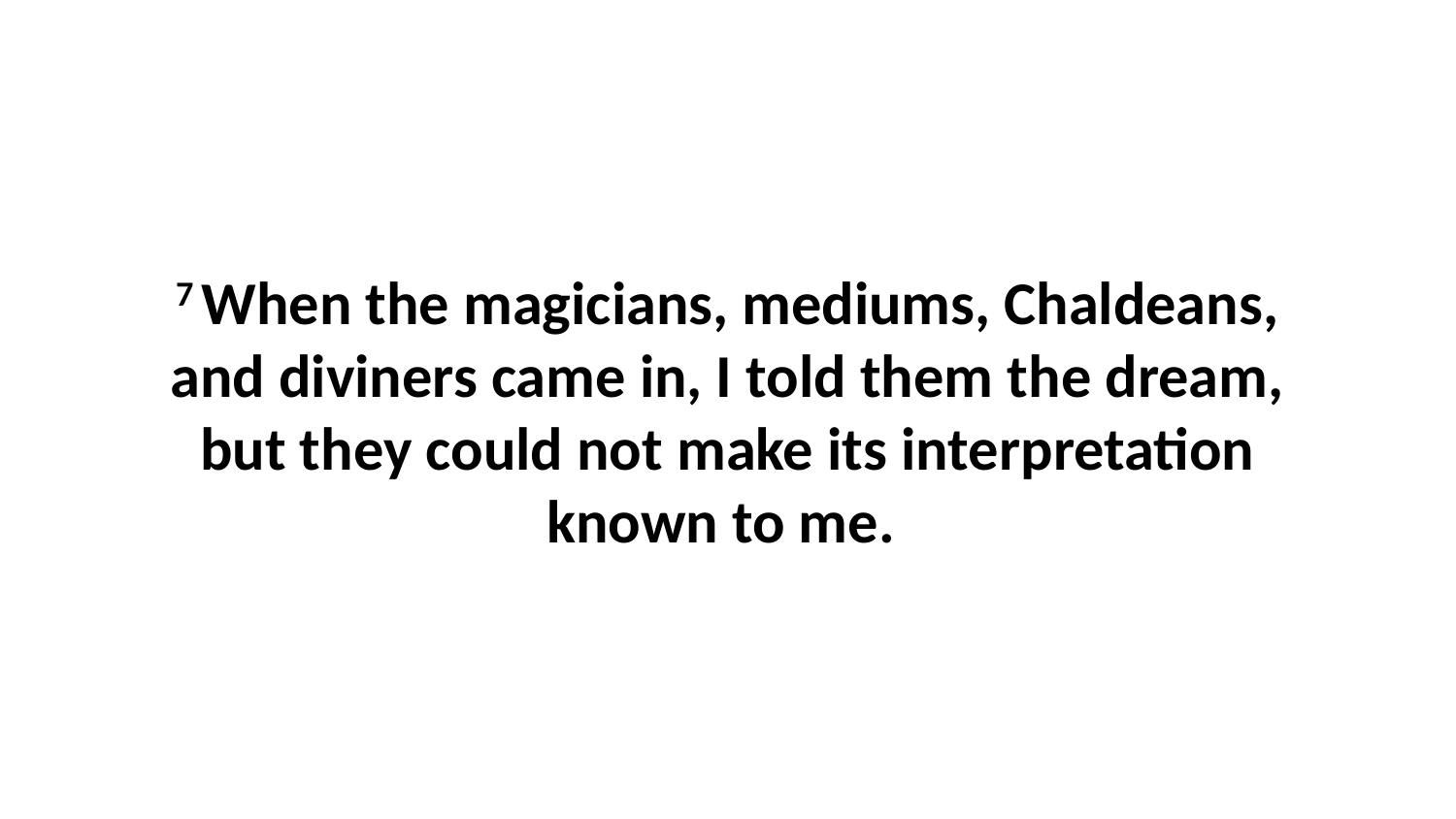

7 When the magicians, mediums, Chaldeans, and diviners came in, I told them the dream, but they could not make its interpretation known to me.